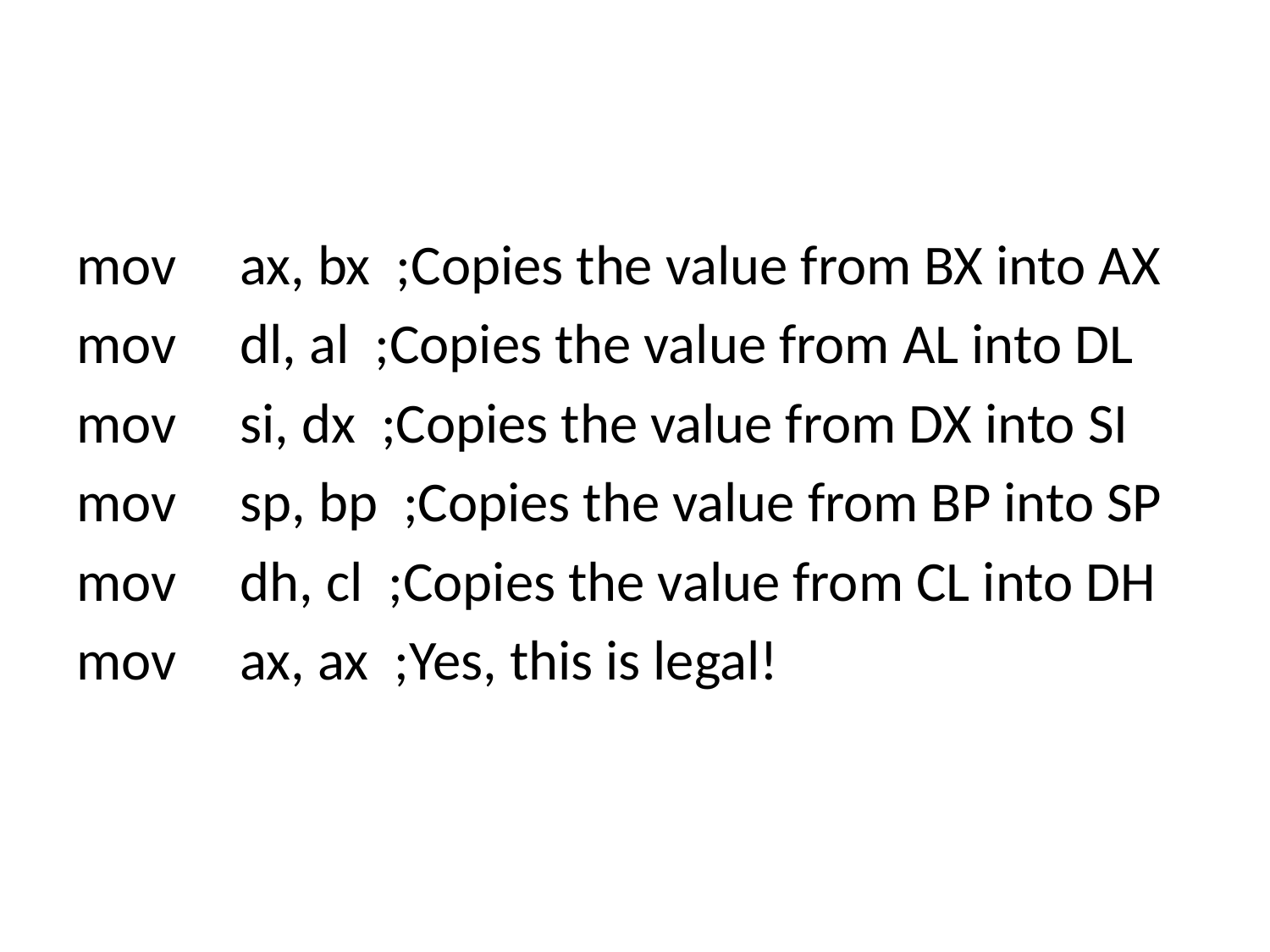

#
mov     ax, bx  ;Copies the value from BX into AX
mov     dl, al  ;Copies the value from AL into DL
mov     si, dx  ;Copies the value from DX into SI
mov     sp, bp  ;Copies the value from BP into SP
mov     dh, cl  ;Copies the value from CL into DH
mov     ax, ax  ;Yes, this is legal!